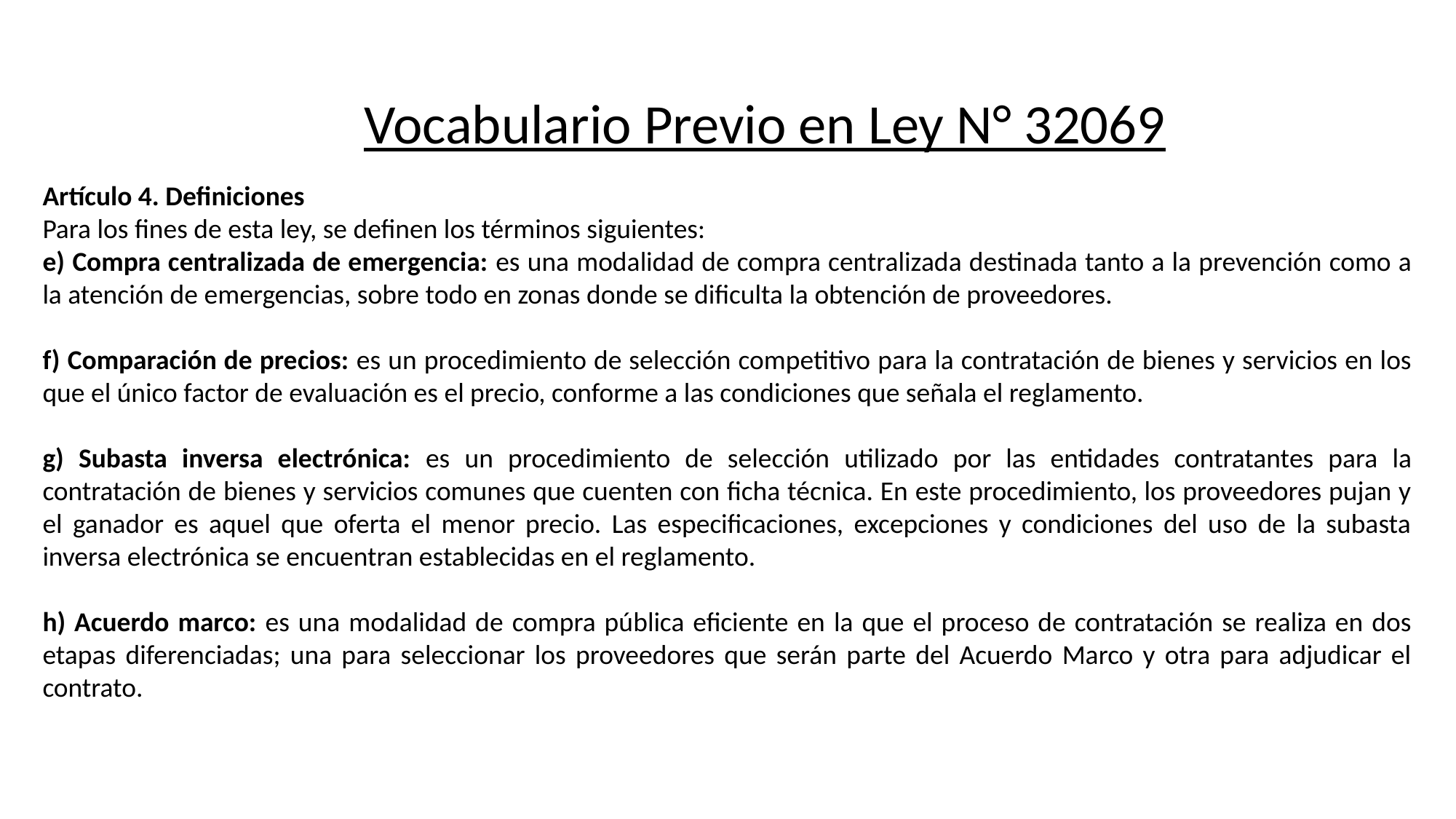

# Vocabulario Previo en Ley N° 32069
Artículo 4. Definiciones
Para los fines de esta ley, se definen los términos siguientes:
e) Compra centralizada de emergencia: es una modalidad de compra centralizada destinada tanto a la prevención como a la atención de emergencias, sobre todo en zonas donde se dificulta la obtención de proveedores.

f) Comparación de precios: es un procedimiento de selección competitivo para la contratación de bienes y servicios en los que el único factor de evaluación es el precio, conforme a las condiciones que señala el reglamento.

g) Subasta inversa electrónica: es un procedimiento de selección utilizado por las entidades contratantes para la contratación de bienes y servicios comunes que cuenten con ficha técnica. En este procedimiento, los proveedores pujan y el ganador es aquel que oferta el menor precio. Las especificaciones, excepciones y condiciones del uso de la subasta inversa electrónica se encuentran establecidas en el reglamento.

h) Acuerdo marco: es una modalidad de compra pública eficiente en la que el proceso de contratación se realiza en dos etapas diferenciadas; una para seleccionar los proveedores que serán parte del Acuerdo Marco y otra para adjudicar el contrato.